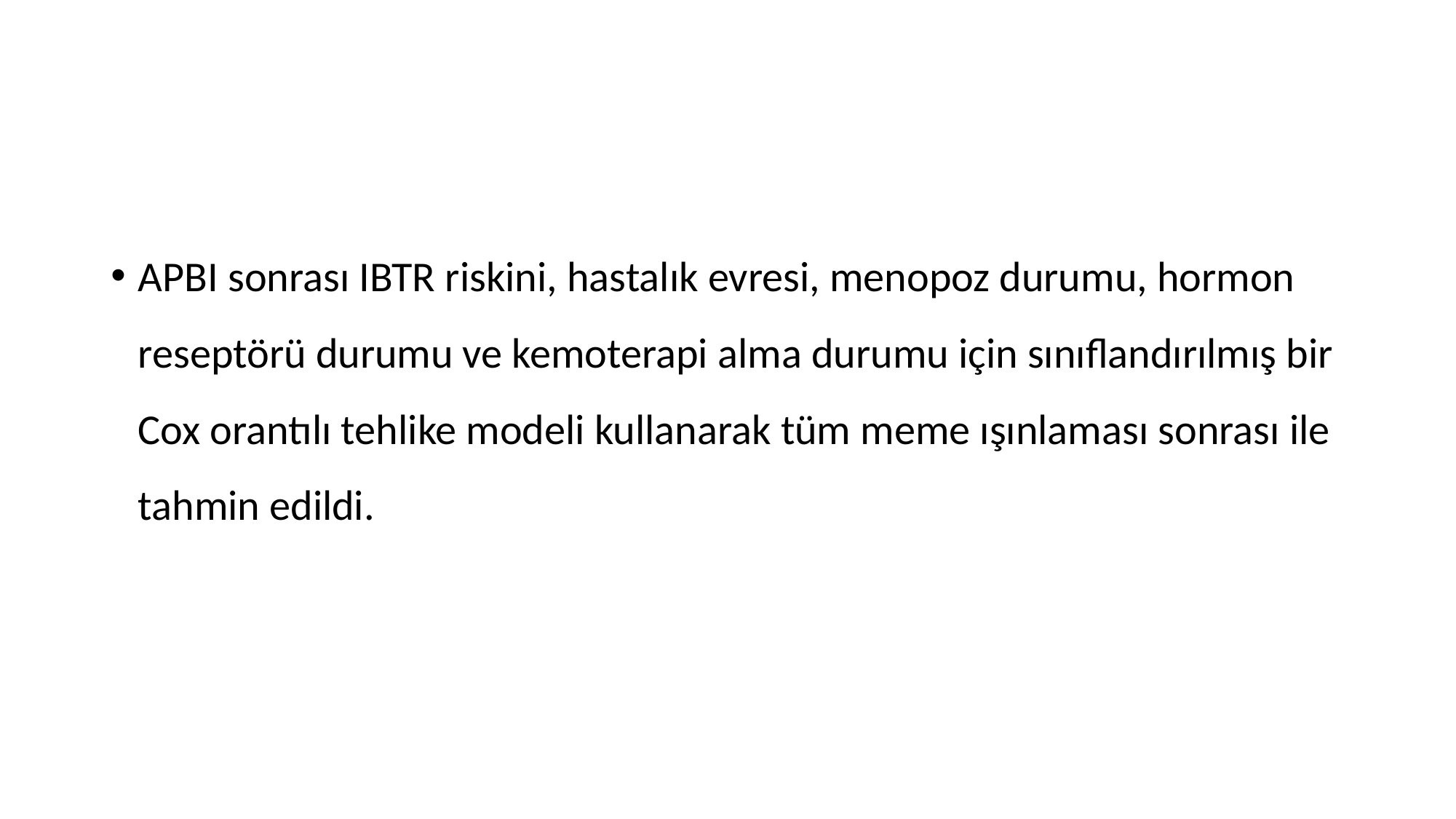

#
APBI sonrası IBTR riskini, hastalık evresi, menopoz durumu, hormon reseptörü durumu ve kemoterapi alma durumu için sınıflandırılmış bir Cox orantılı tehlike modeli kullanarak tüm meme ışınlaması sonrası ile tahmin edildi.